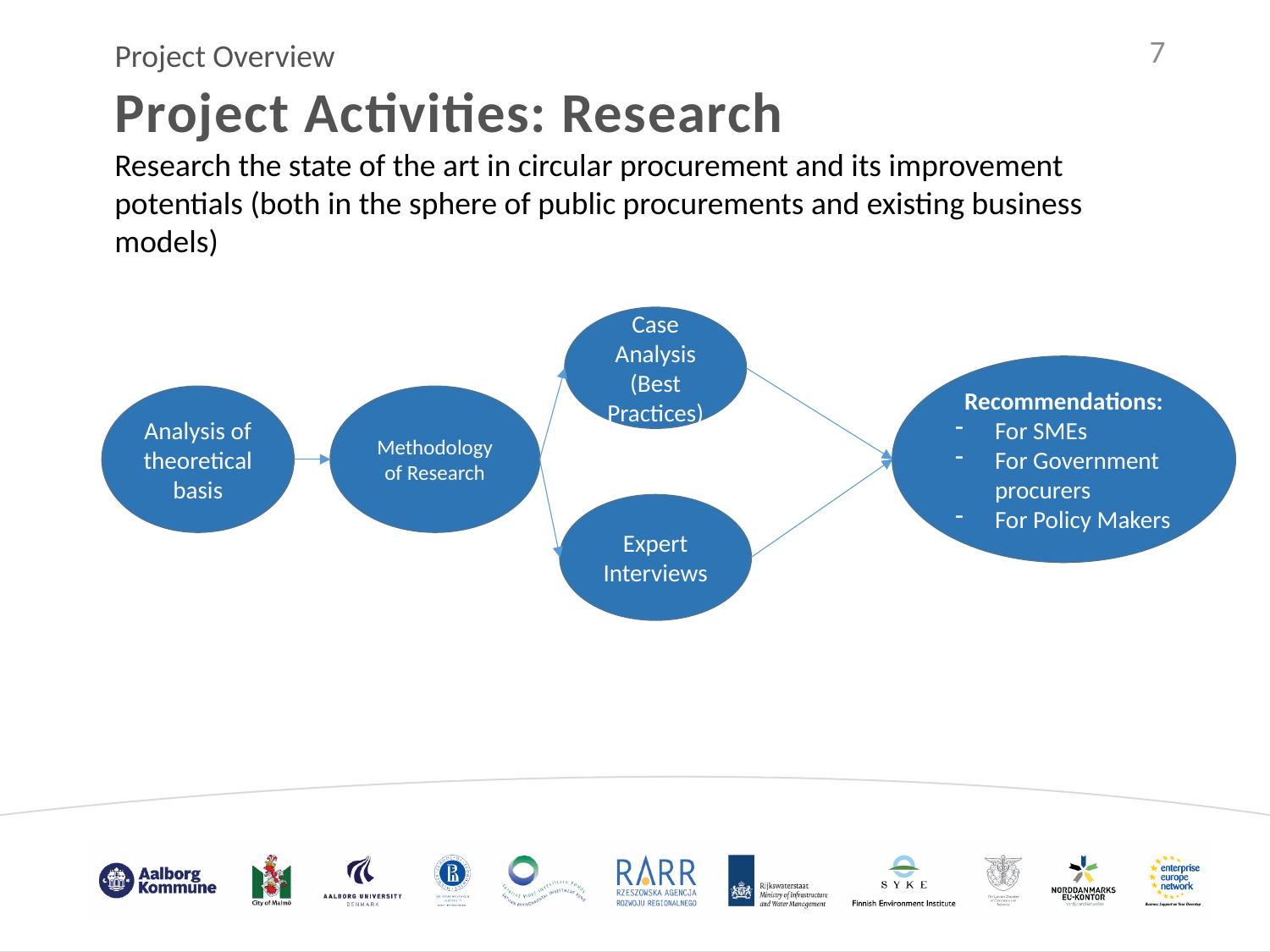

7
Project Overview
Project Activities: Research

Research the state of the art in circular procurement and its improvement potentials (both in the sphere of public procurements and existing business models)
Case Analysis (Best Practices)
Recommendations:
For SMEs
For Government procurers
For Policy Makers
Analysis of theoretical basis
Methodology of Research
Expert Interviews